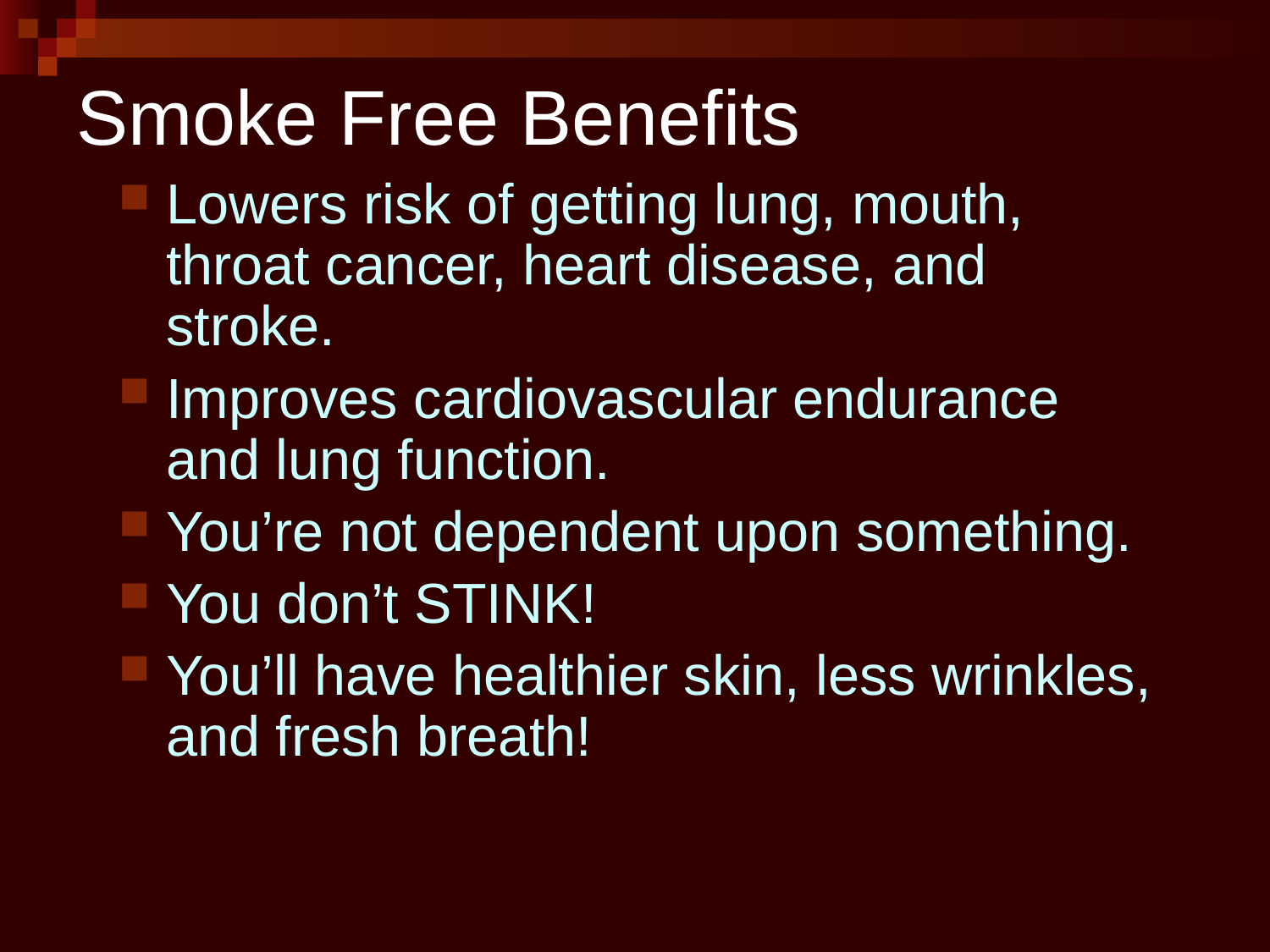

# Smoke Free Benefits
Lowers risk of getting lung, mouth, throat cancer, heart disease, and stroke.
Improves cardiovascular endurance and lung function.
You’re not dependent upon something.
You don’t STINK!
You’ll have healthier skin, less wrinkles, and fresh breath!